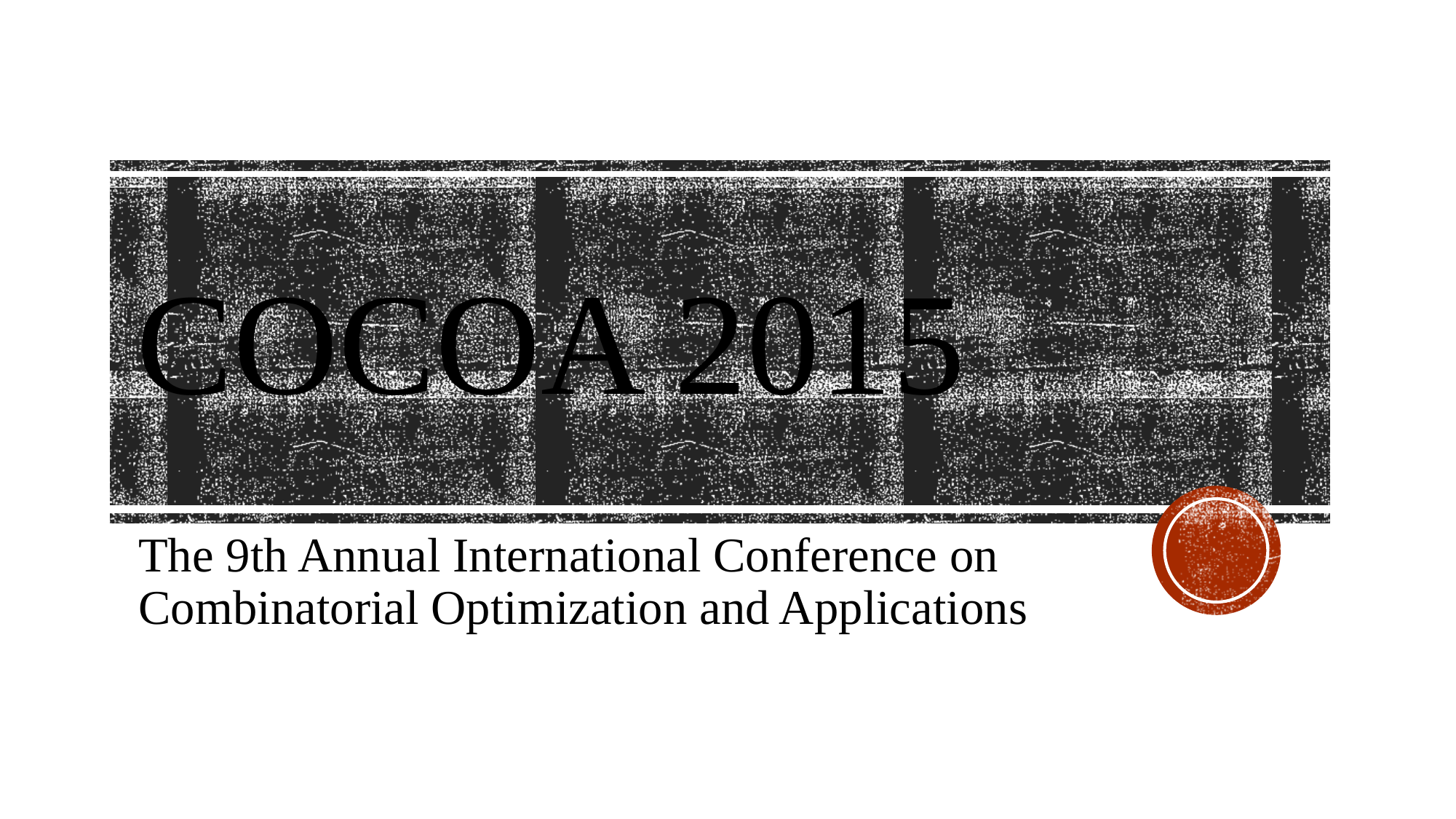

# COCOA 2015
The 9th Annual International Conference on Combinatorial Optimization and Applications